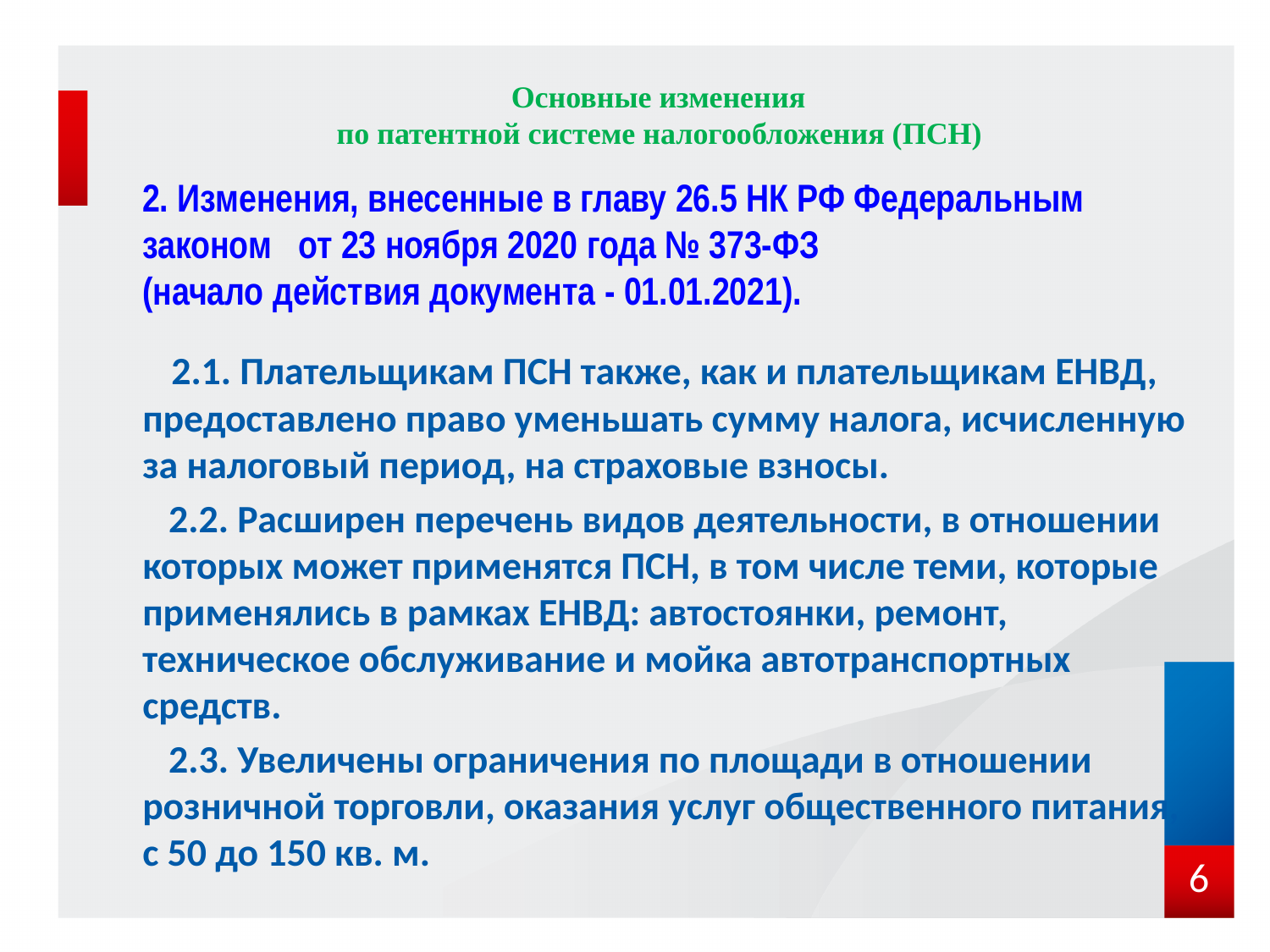

# Основные изменения по патентной системе налогообложения (ПСН)
2. Изменения, внесенные в главу 26.5 НК РФ Федеральным законом   от 23 ноября 2020 года № 373-ФЗ
(начало действия документа - 01.01.2021).
   2.1. Плательщикам ПСН также, как и плательщикам ЕНВД, предоставлено право уменьшать сумму налога, исчисленную за налоговый период, на страховые взносы.
   2.2. Расширен перечень видов деятельности, в отношении которых может применятся ПСН, в том числе теми, которые применялись в рамках ЕНВД: автостоянки, ремонт, техническое обслуживание и мойка автотранспортных средств.
   2.3. Увеличены ограничения по площади в отношении розничной торговли, оказания услуг общественного питания, с 50 до 150 кв. м.

6